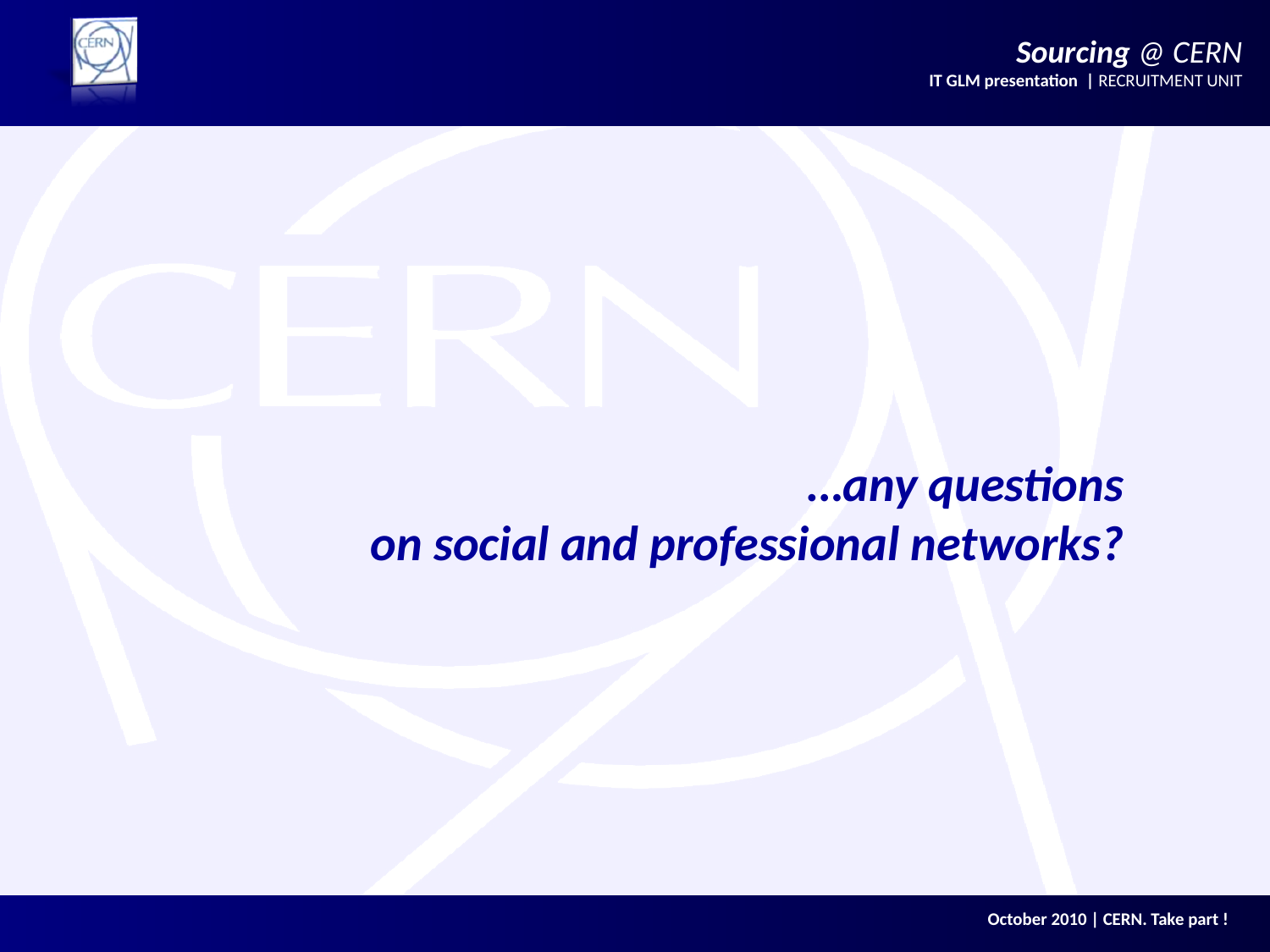

…any questions
on social and professional networks?